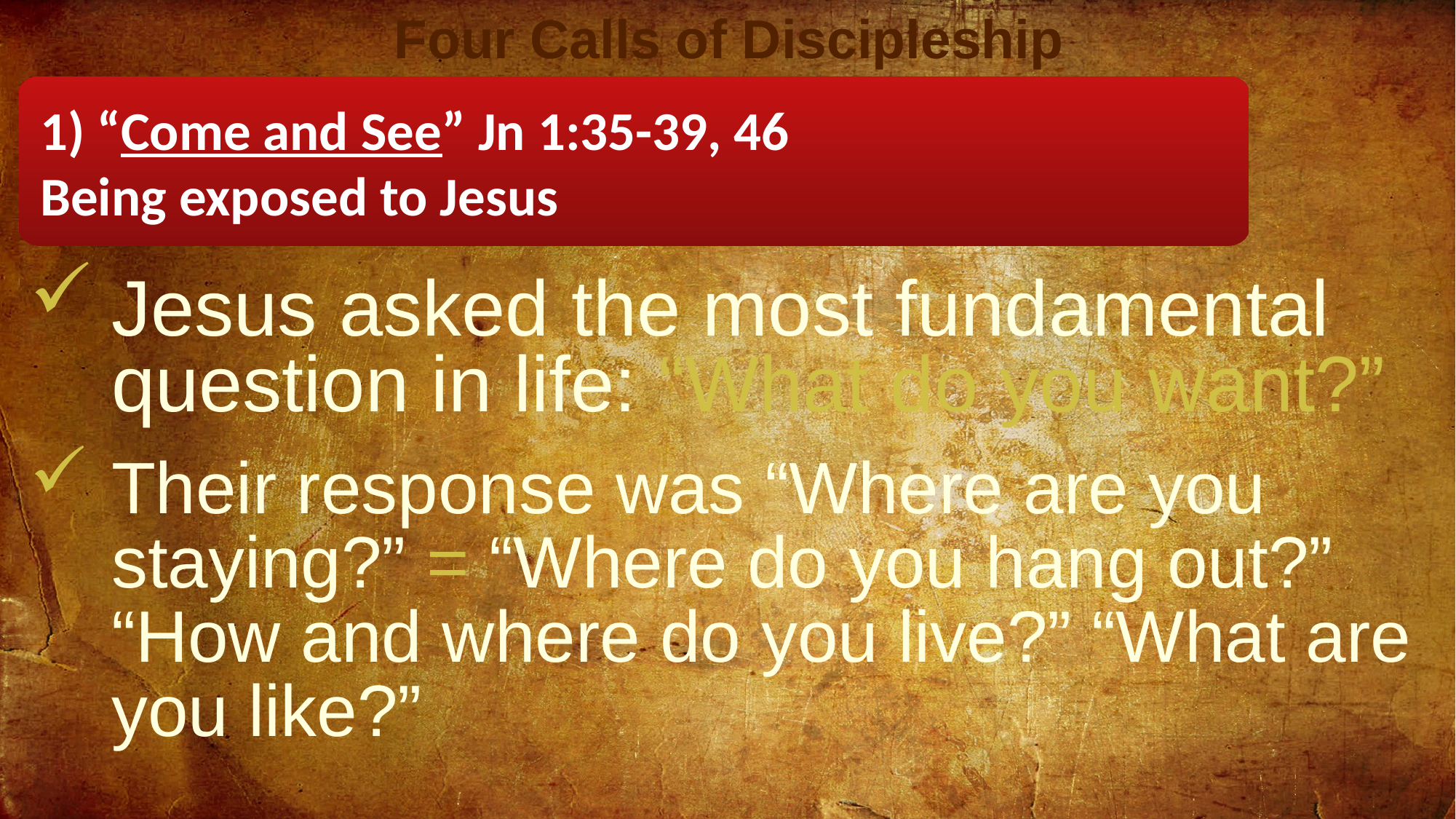

Four Calls of Discipleship
1) “Come and See” Jn 1:35-39, 46
Being exposed to Jesus
Jesus asked the most fundamental question in life: “What do you want?”
Their response was “Where are you staying?” = “Where do you hang out?” “How and where do you live?” “What are you like?”